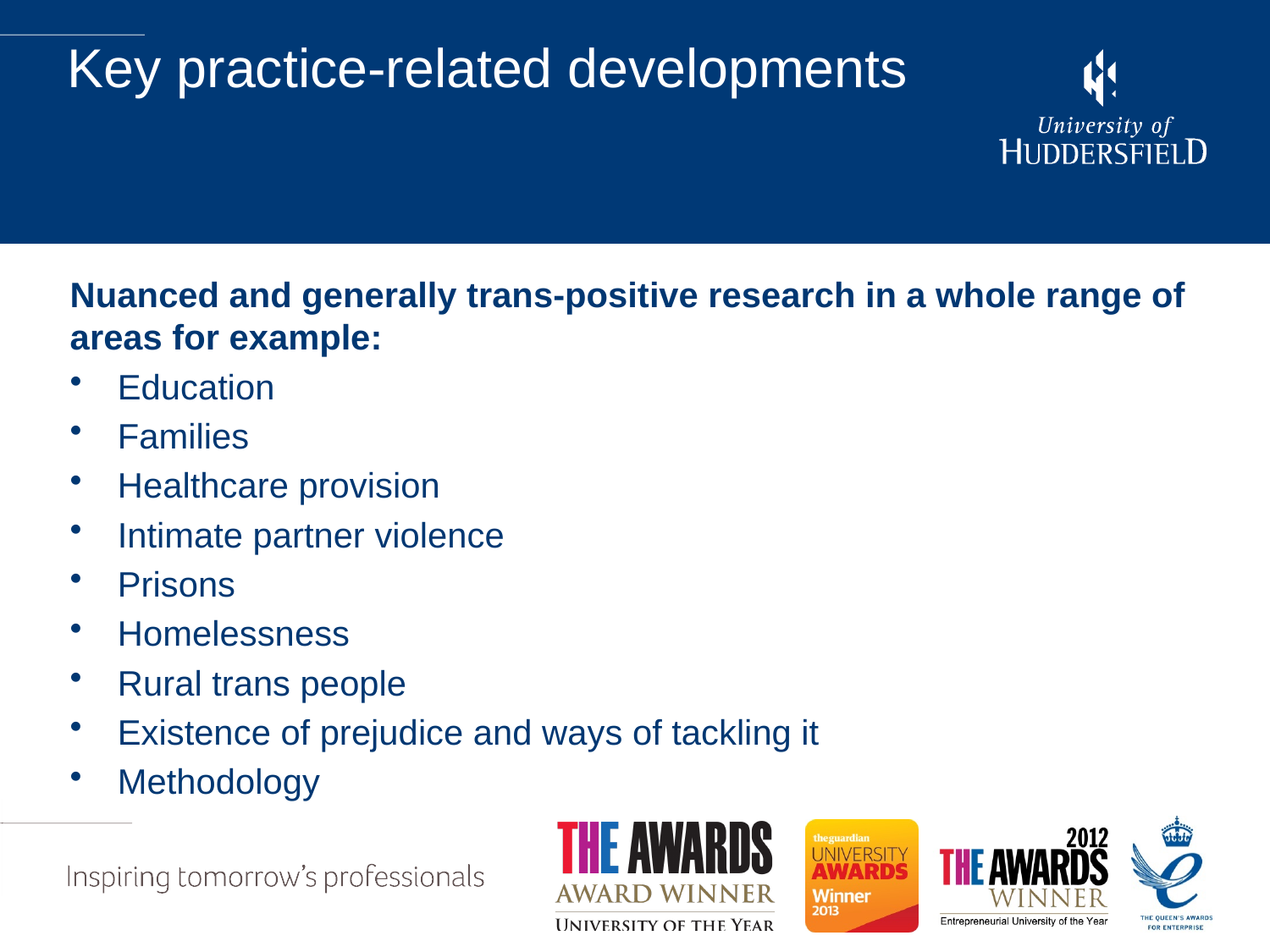

# Key practice-related developments
Nuanced and generally trans-positive research in a whole range of areas for example:
Education
Families
Healthcare provision
Intimate partner violence
Prisons
Homelessness
Rural trans people
Existence of prejudice and ways of tackling it
Methodology